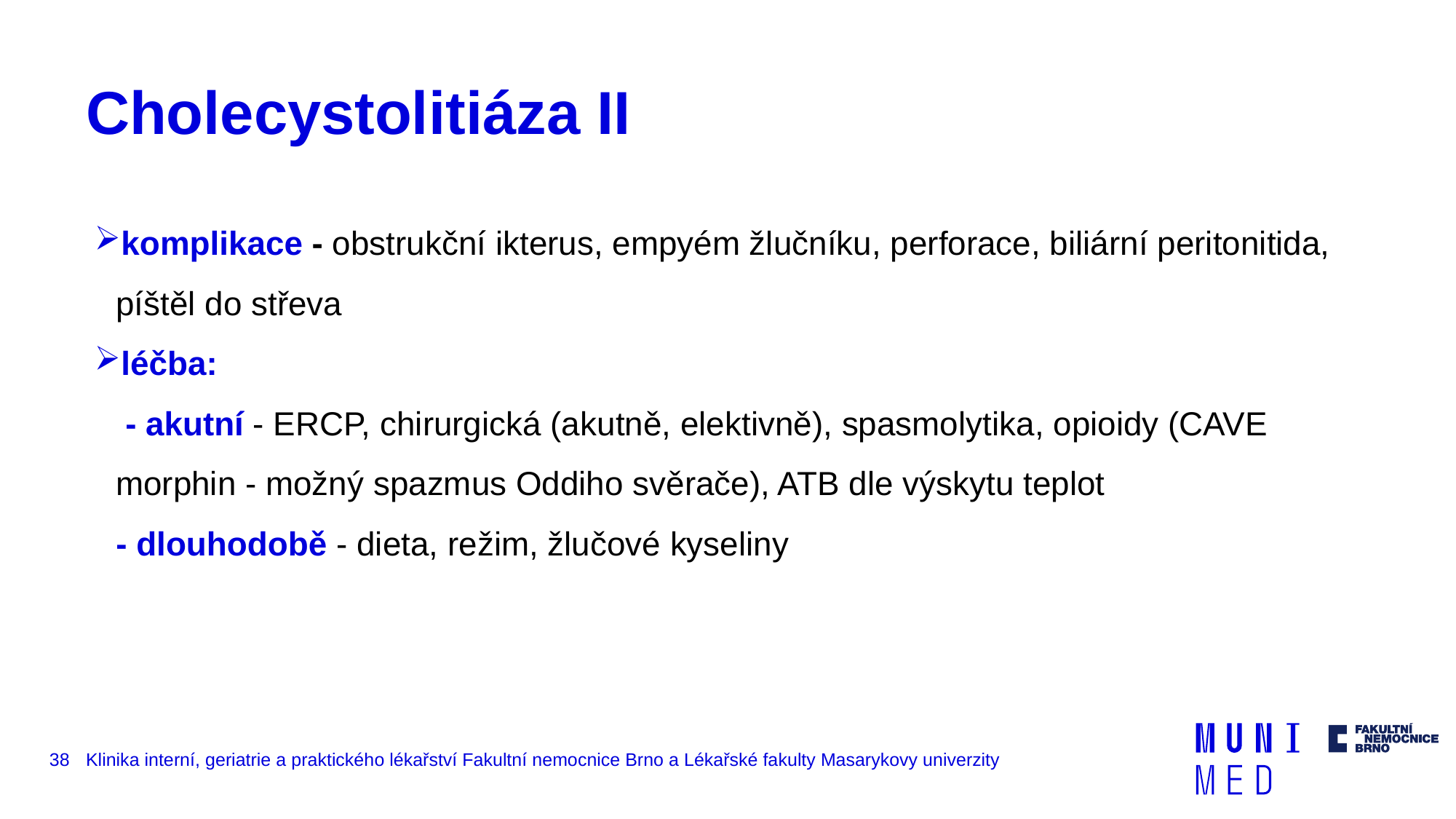

# Cholecystolitiáza II
komplikace - obstrukční ikterus, empyém žlučníku, perforace, biliární peritonitida, píštěl do střeva
léčba:
 - akutní - ERCP, chirurgická (akutně, elektivně), spasmolytika, opioidy (CAVE morphin - možný spazmus Oddiho svěrače), ATB dle výskytu teplot
- dlouhodobě - dieta, režim, žlučové kyseliny
38
Klinika interní, geriatrie a praktického lékařství Fakultní nemocnice Brno a Lékařské fakulty Masarykovy univerzity